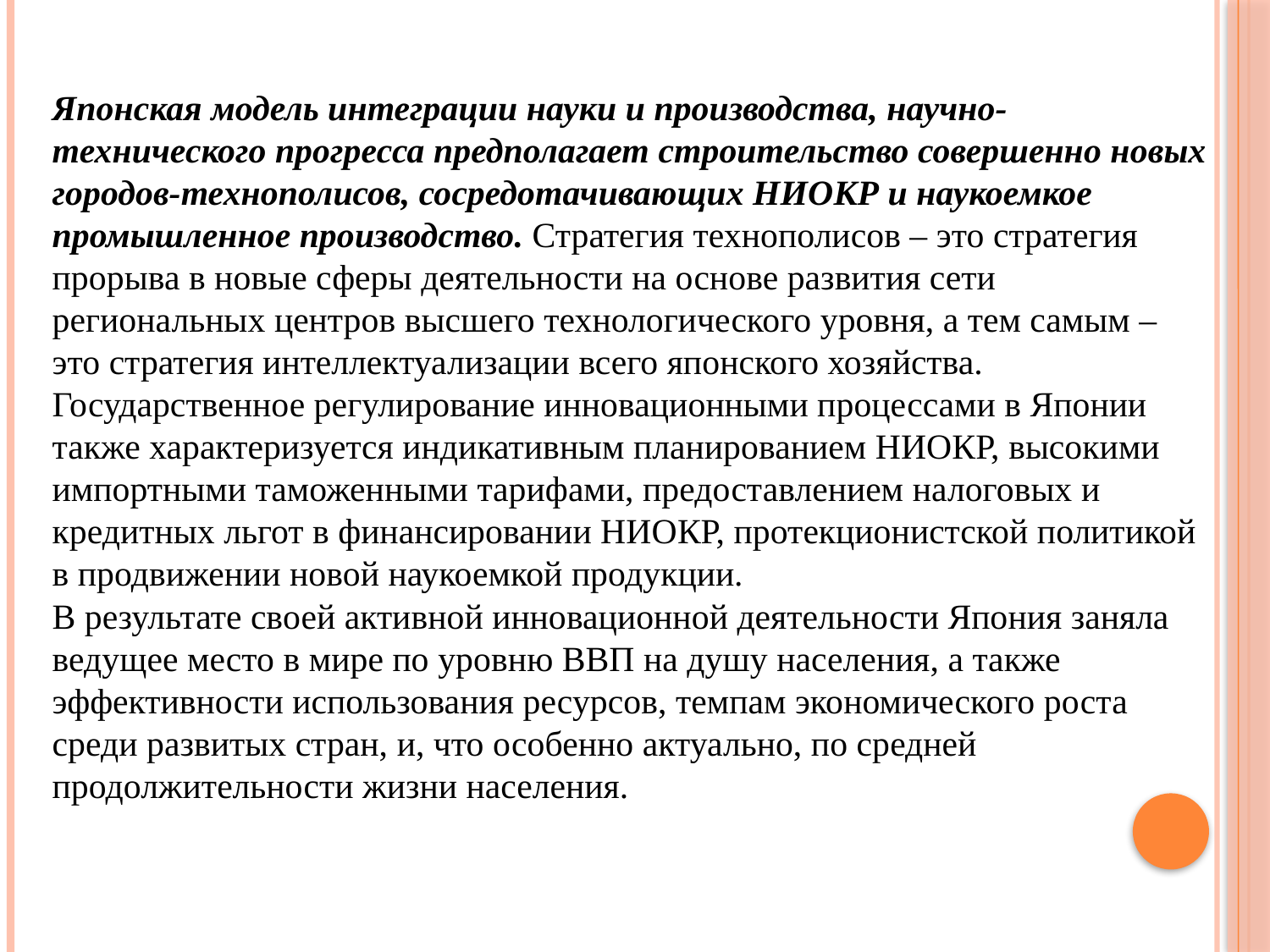

Японская модель интеграции науки и производства, научно-технического прогресса предполагает строительство совершенно новых городов-технополисов, сосредотачивающих НИОКР и наукоемкое промышленное производство. Стратегия технополисов – это стратегия прорыва в новые сферы деятельности на основе развития сети региональных центров высшего технологического уровня, а тем самым – это стратегия интеллектуализации всего японского хозяйства.
Государственное регулирование инновационными процессами в Японии также характеризуется индикативным планированием НИОКР, высокими импортными таможенными тарифами, предоставлением налоговых и кредитных льгот в финансировании НИОКР, протекционистской политикой в продвижении новой наукоемкой продукции.
В результате своей активной инновационной деятельности Япония заняла ведущее место в мире по уровню ВВП на душу населения, а также эффективности использования ресурсов, темпам экономического роста среди развитых стран, и, что особенно актуально, по средней продолжительности жизни населения.